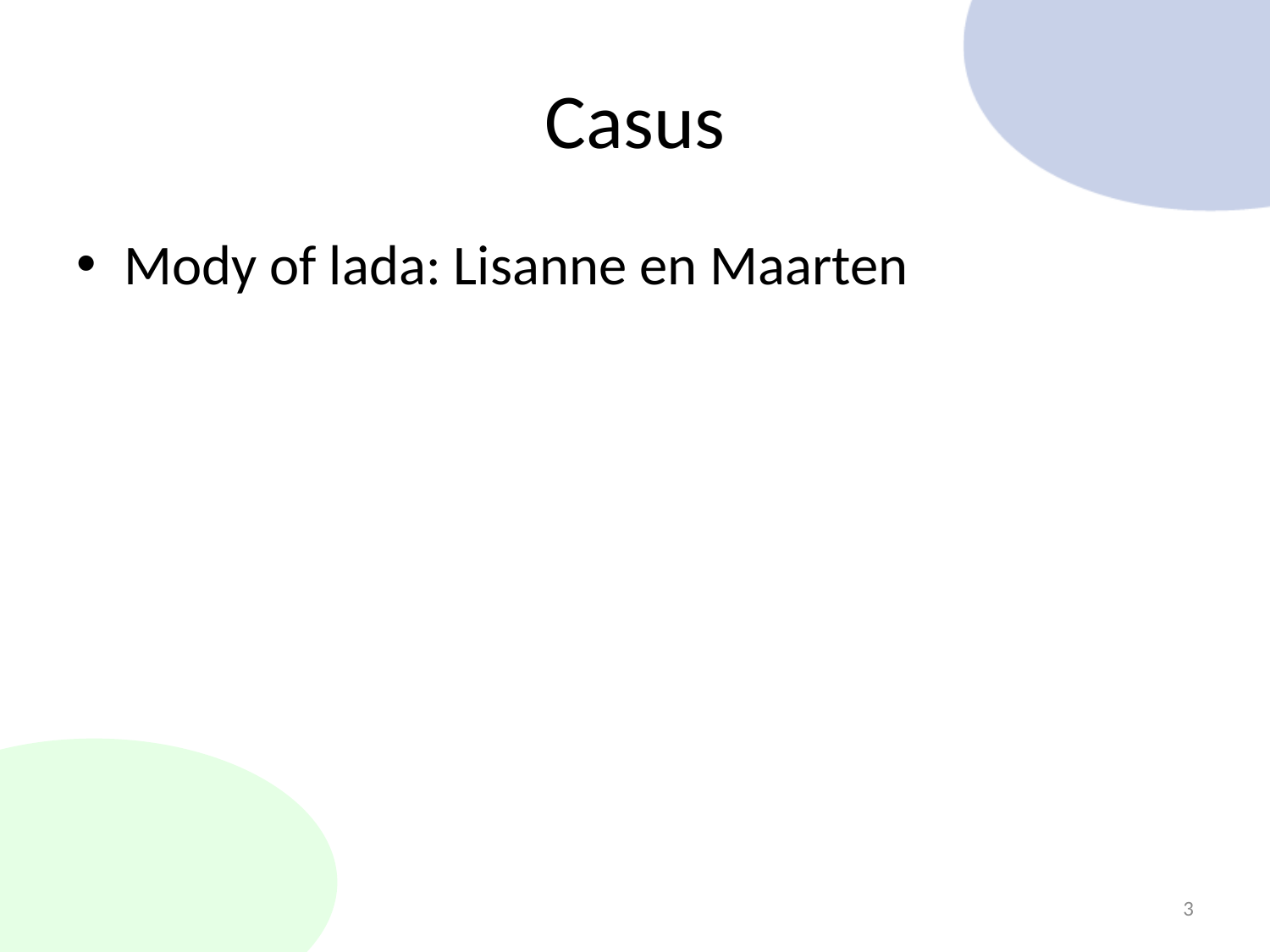

# Casus
Mody of lada: Lisanne en Maarten

3